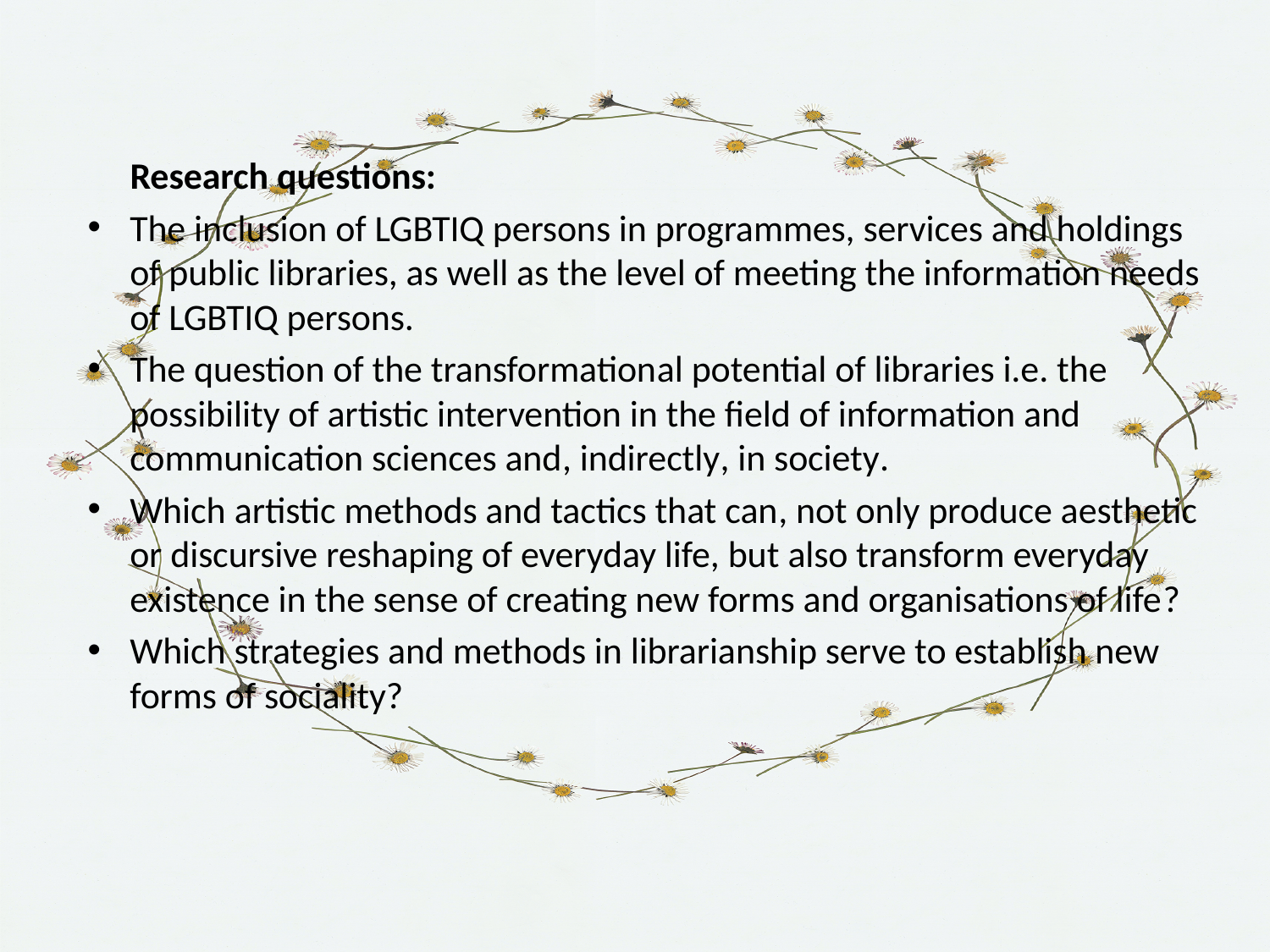

Research questions:
The inclusion of LGBTIQ persons in programmes, services and holdings of public libraries, as well as the level of meeting the information needs of LGBTIQ persons.
The question of the transformational potential of libraries i.e. the possibility of artistic intervention in the field of information and communication sciences and, indirectly, in society.
Which artistic methods and tactics that can, not only produce aesthetic or discursive reshaping of everyday life, but also transform everyday existence in the sense of creating new forms and organisations of life?
Which strategies and methods in librarianship serve to establish new forms of sociality?